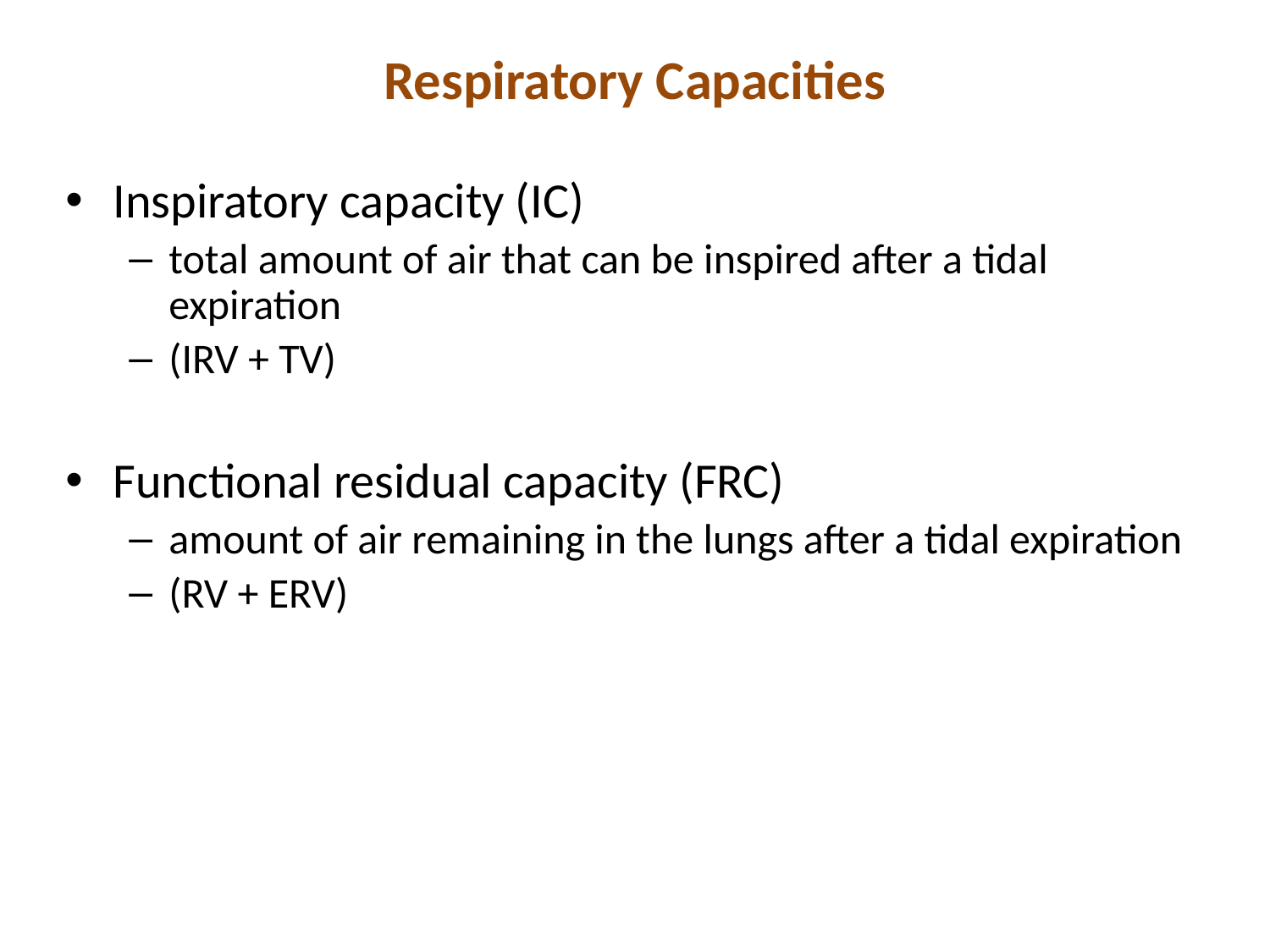

# Respiratory Capacities
Inspiratory capacity (IC)
total amount of air that can be inspired after a tidal expiration
(IRV + TV)

Functional residual capacity (FRC)
amount of air remaining in the lungs after a tidal expiration
(RV + ERV)